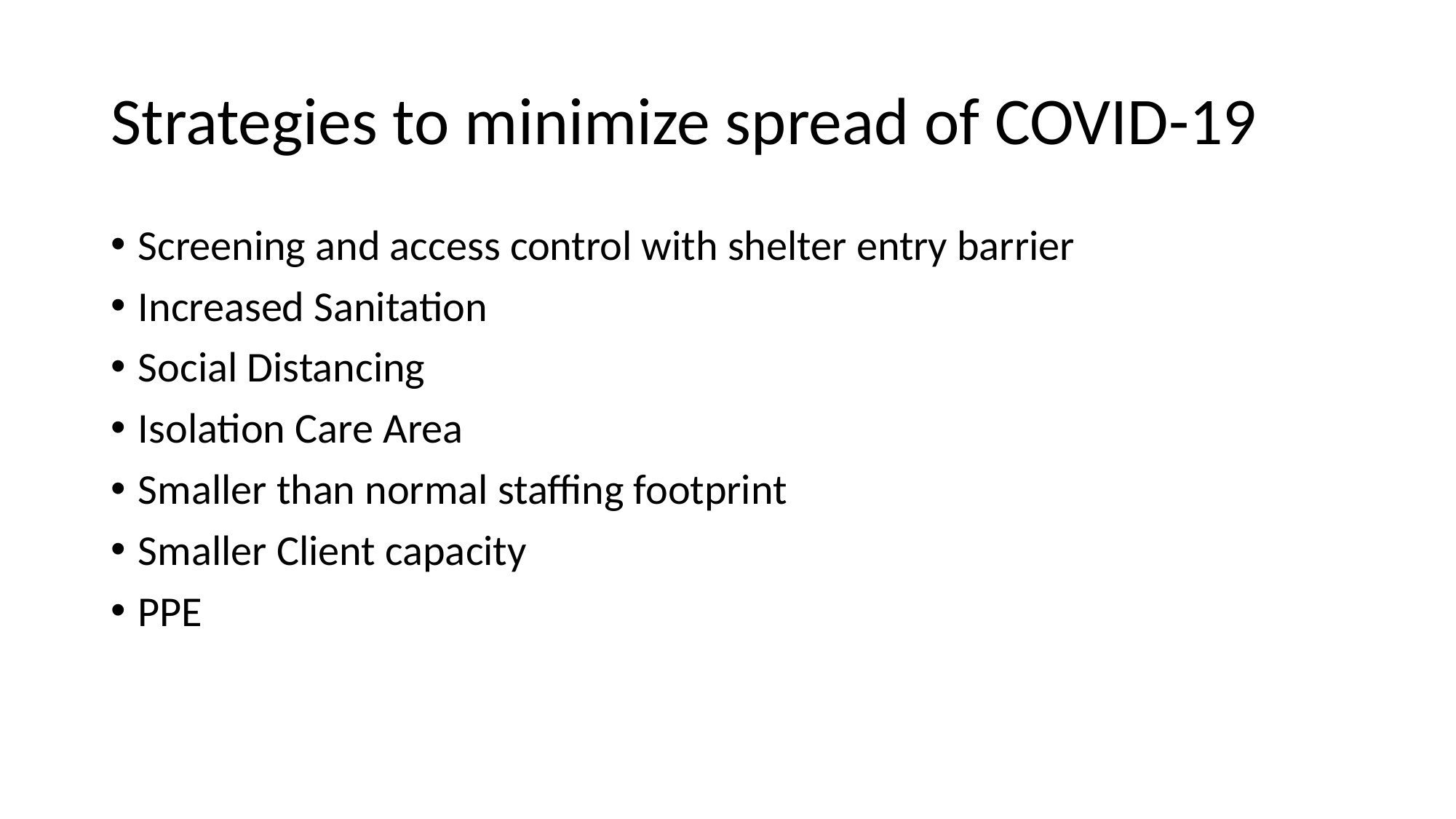

# Strategies to minimize spread of COVID-19
Screening and access control with shelter entry barrier
Increased Sanitation
Social Distancing
Isolation Care Area
Smaller than normal staffing footprint
Smaller Client capacity
PPE